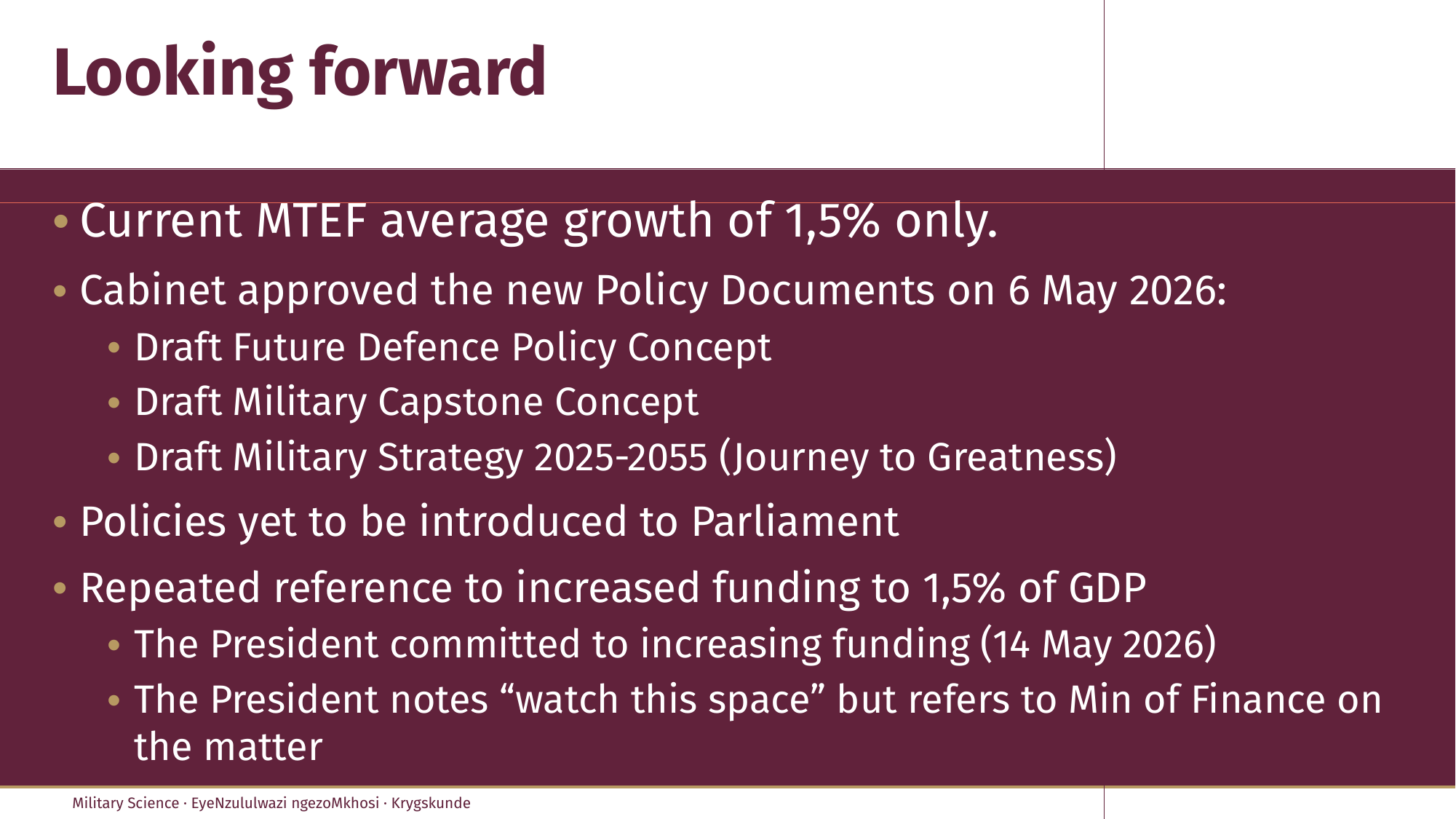

# Looking forward
Current MTEF average growth of 1,5% only.
Cabinet approved the new Policy Documents on 6 May 2026:
Draft Future Defence Policy Concept
Draft Military Capstone Concept
Draft Military Strategy 2025-2055 (Journey to Greatness)
Policies yet to be introduced to Parliament
Repeated reference to increased funding to 1,5% of GDP
The President committed to increasing funding (14 May 2026)
The President notes “watch this space” but refers to Min of Finance on the matter